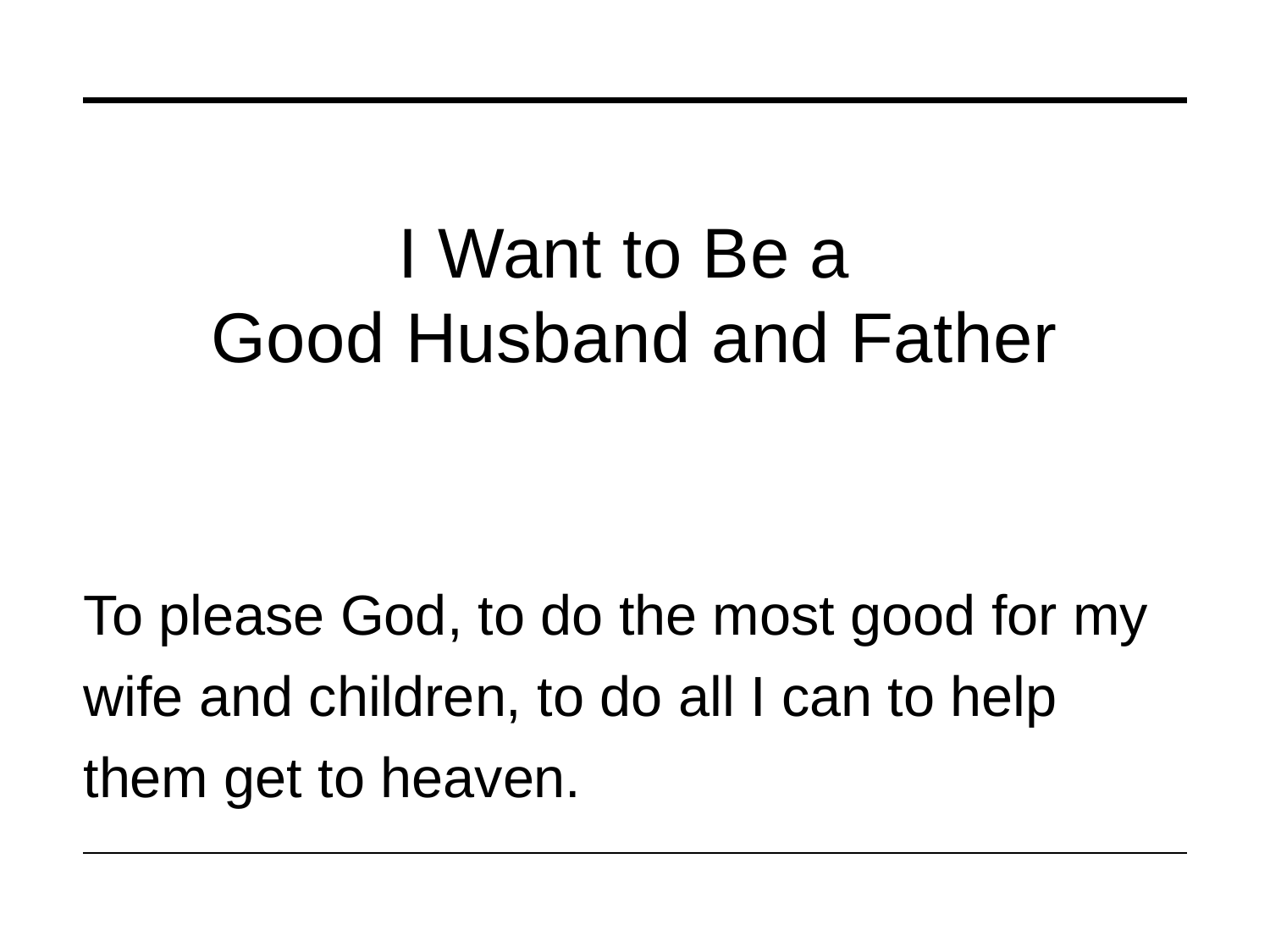

# I Want to Be a Good Husband and Father
To please God, to do the most good for my wife and children, to do all I can to help them get to heaven.